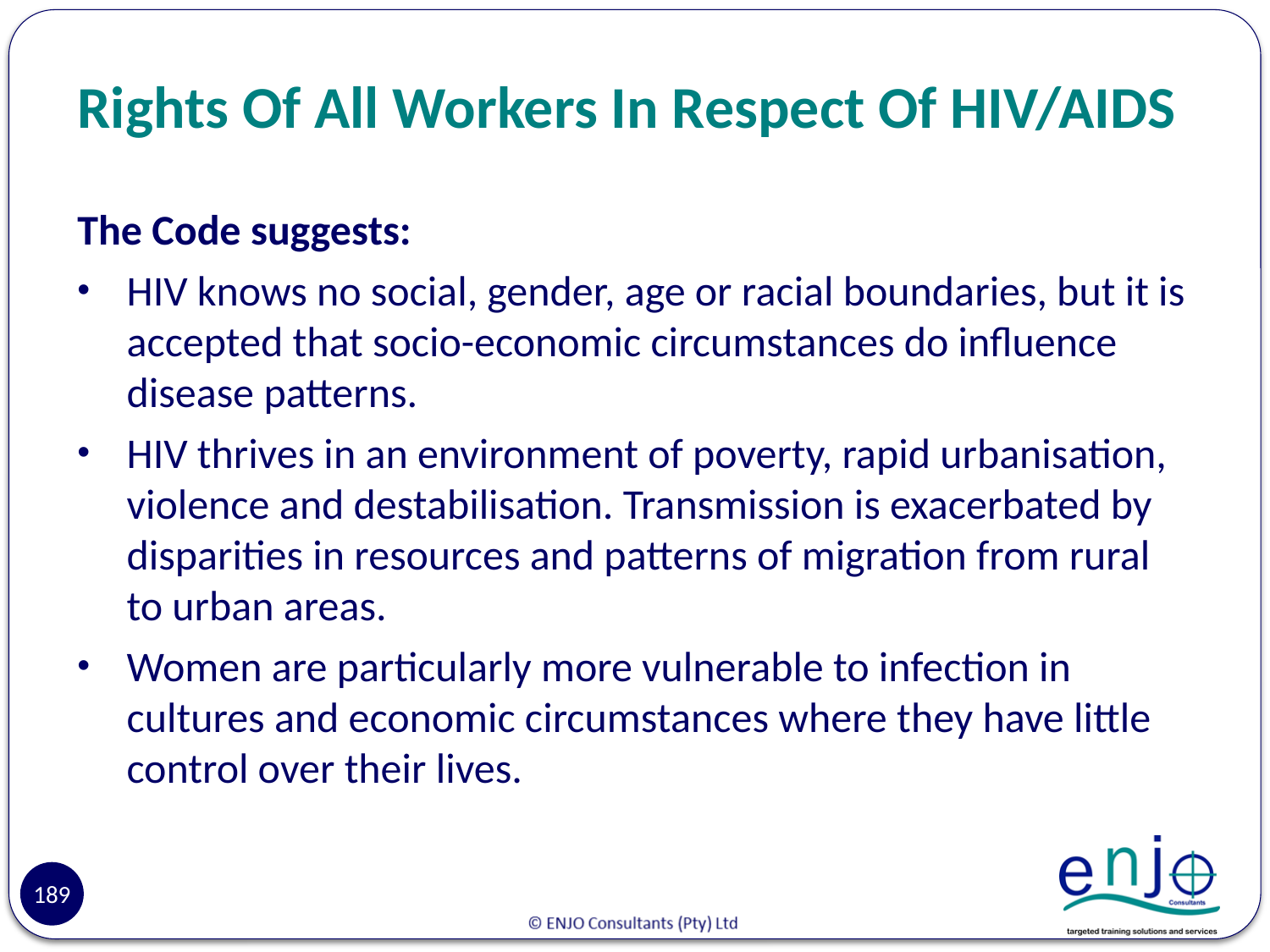

# Rights Of All Workers In Respect Of HIV/AIDS
The Code suggests:
HIV knows no social, gender, age or racial boundaries, but it is accepted that socio-economic circumstances do influence disease patterns.
HIV thrives in an environment of poverty, rapid urbanisation, violence and destabilisation. Transmission is exacerbated by disparities in resources and patterns of migration from rural to urban areas.
Women are particularly more vulnerable to infection in cultures and economic circumstances where they have little control over their lives.
189